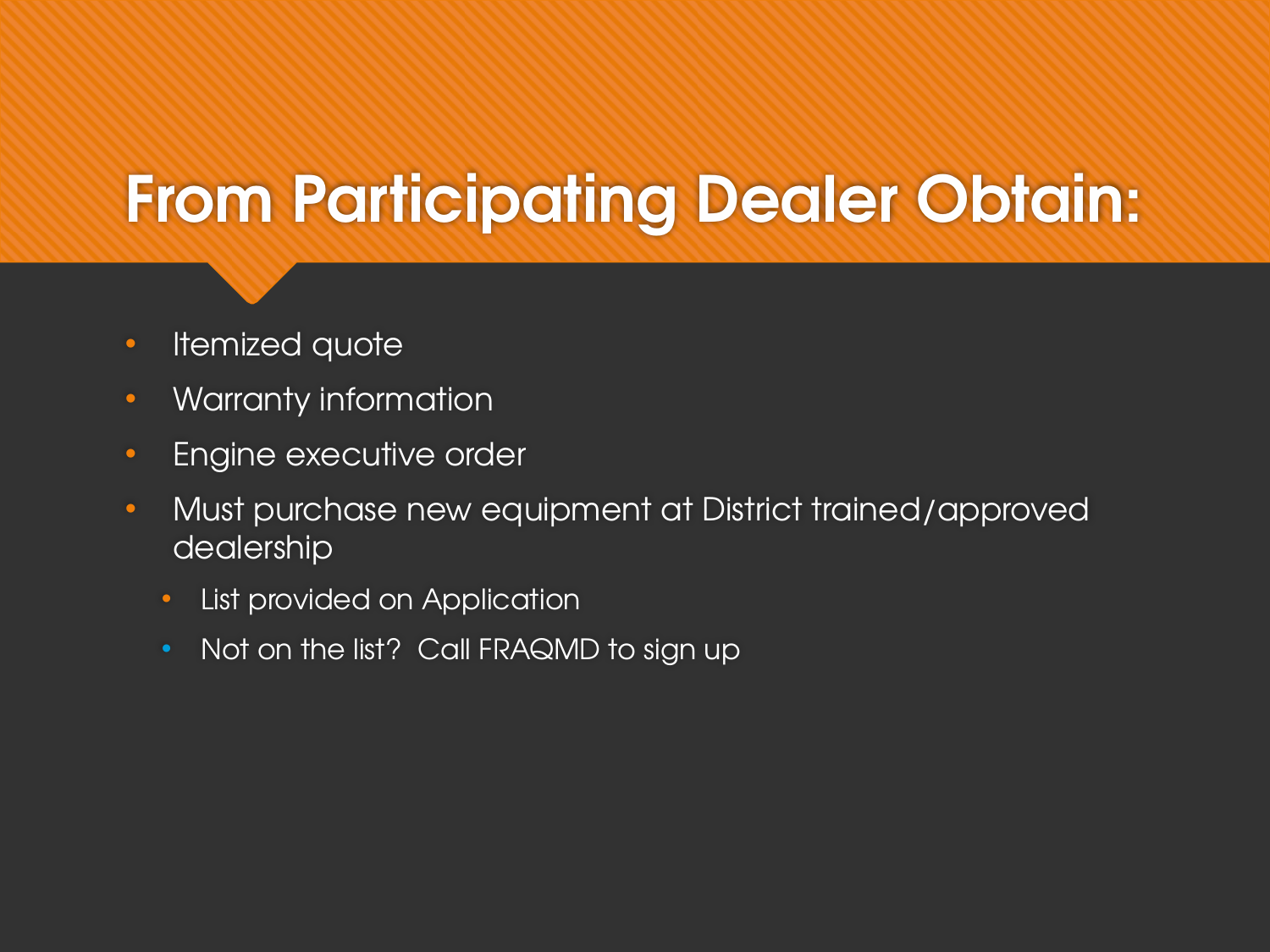

# From Participating Dealer Obtain:
Itemized quote
Warranty information
Engine executive order
Must purchase new equipment at District trained/approved dealership
List provided on Application
Not on the list?  Call FRAQMD to sign up